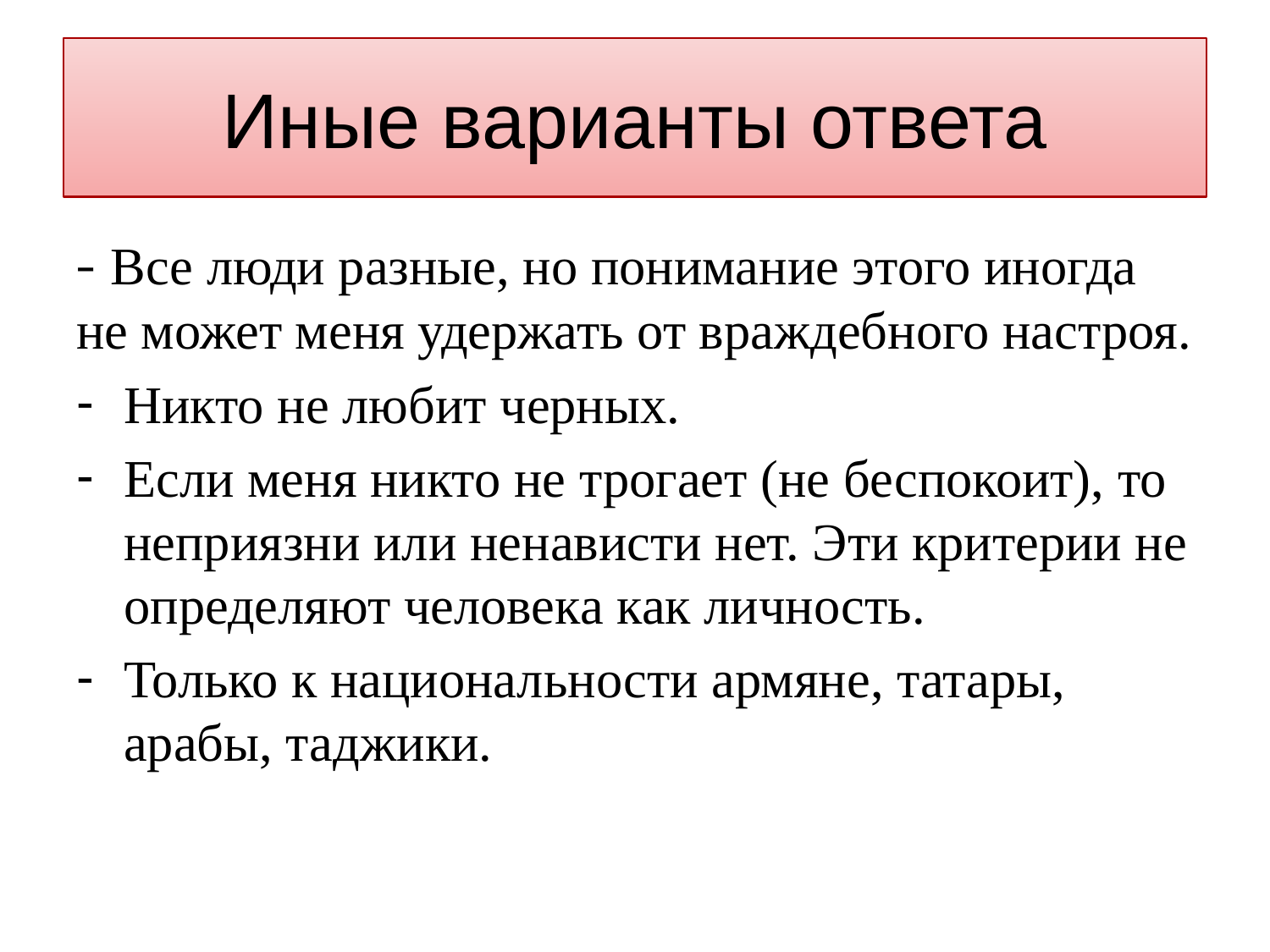

# Иные варианты ответа
- Все люди разные, но понимание этого иногда не может меня удержать от враждебного настроя.
Никто не любит черных.
Если меня никто не трогает (не беспокоит), то неприязни или ненависти нет. Эти критерии не определяют человека как личность.
Только к национальности армяне, татары, арабы, таджики.